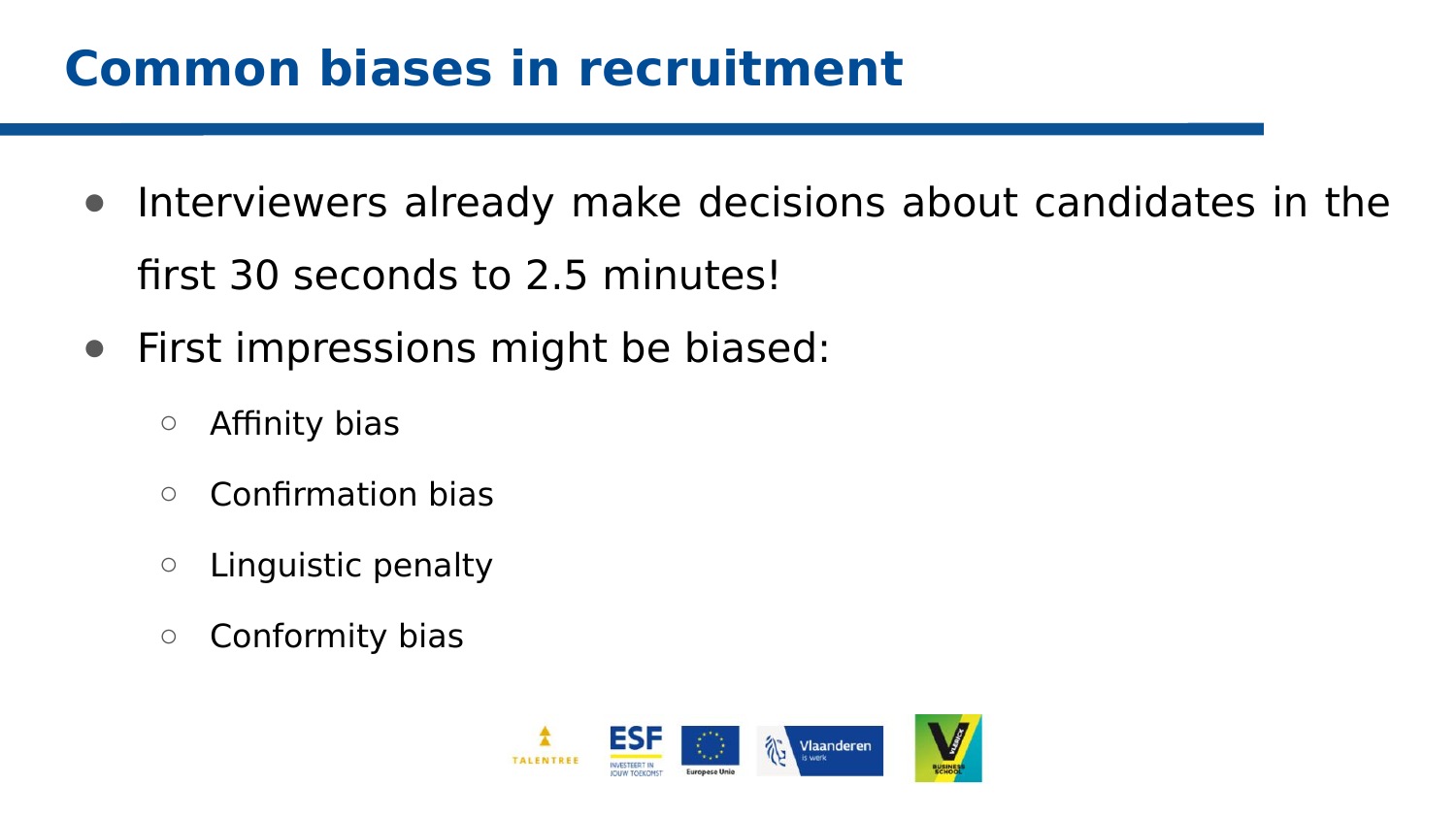

# Common biases in recruitment
Interviewers already make decisions about candidates in the first 30 seconds to 2.5 minutes!
First impressions might be biased:
Affinity bias
Confirmation bias
Linguistic penalty
Conformity bias